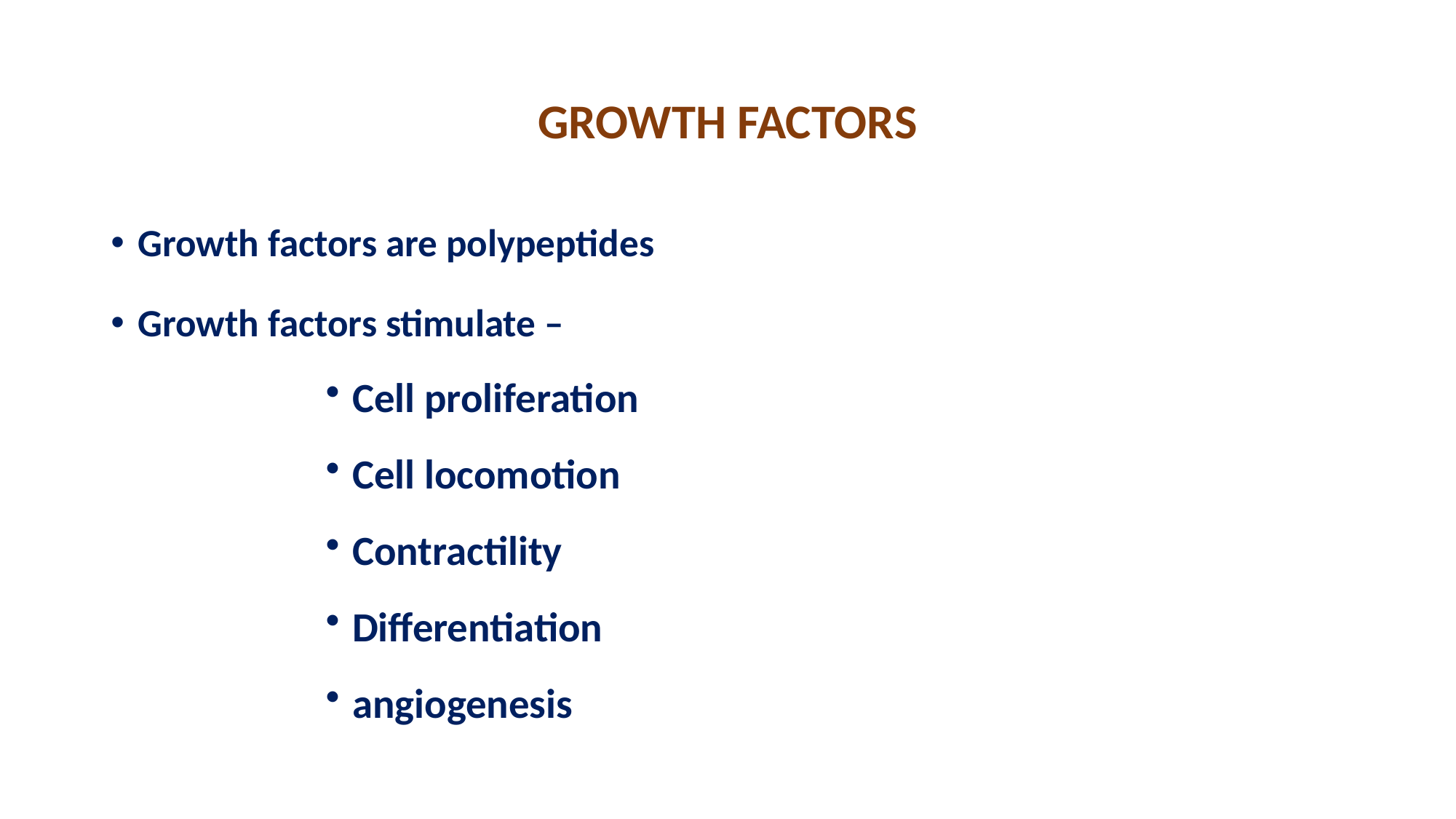

# GROWTH FACTORS
Growth factors are polypeptides
Growth factors stimulate –
Cell proliferation
Cell locomotion
Contractility
Differentiation
angiogenesis